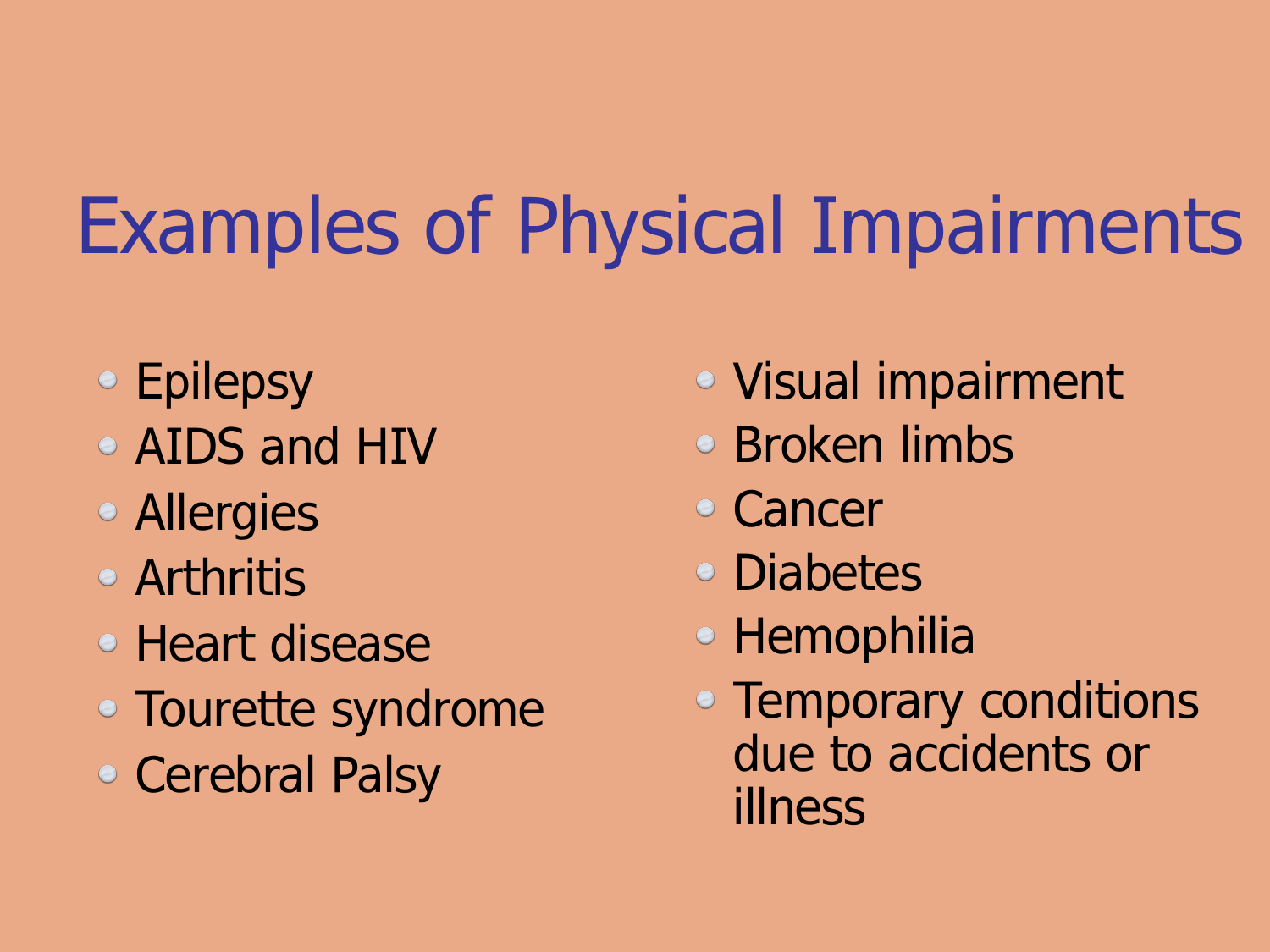

# Examples of Physical Impairments
Epilepsy
AIDS and HIV
Allergies
Arthritis
Heart disease
Tourette syndrome
Cerebral Palsy
Visual impairment
Broken limbs
Cancer
Diabetes
Hemophilia
Temporary conditions due to accidents or illness
25